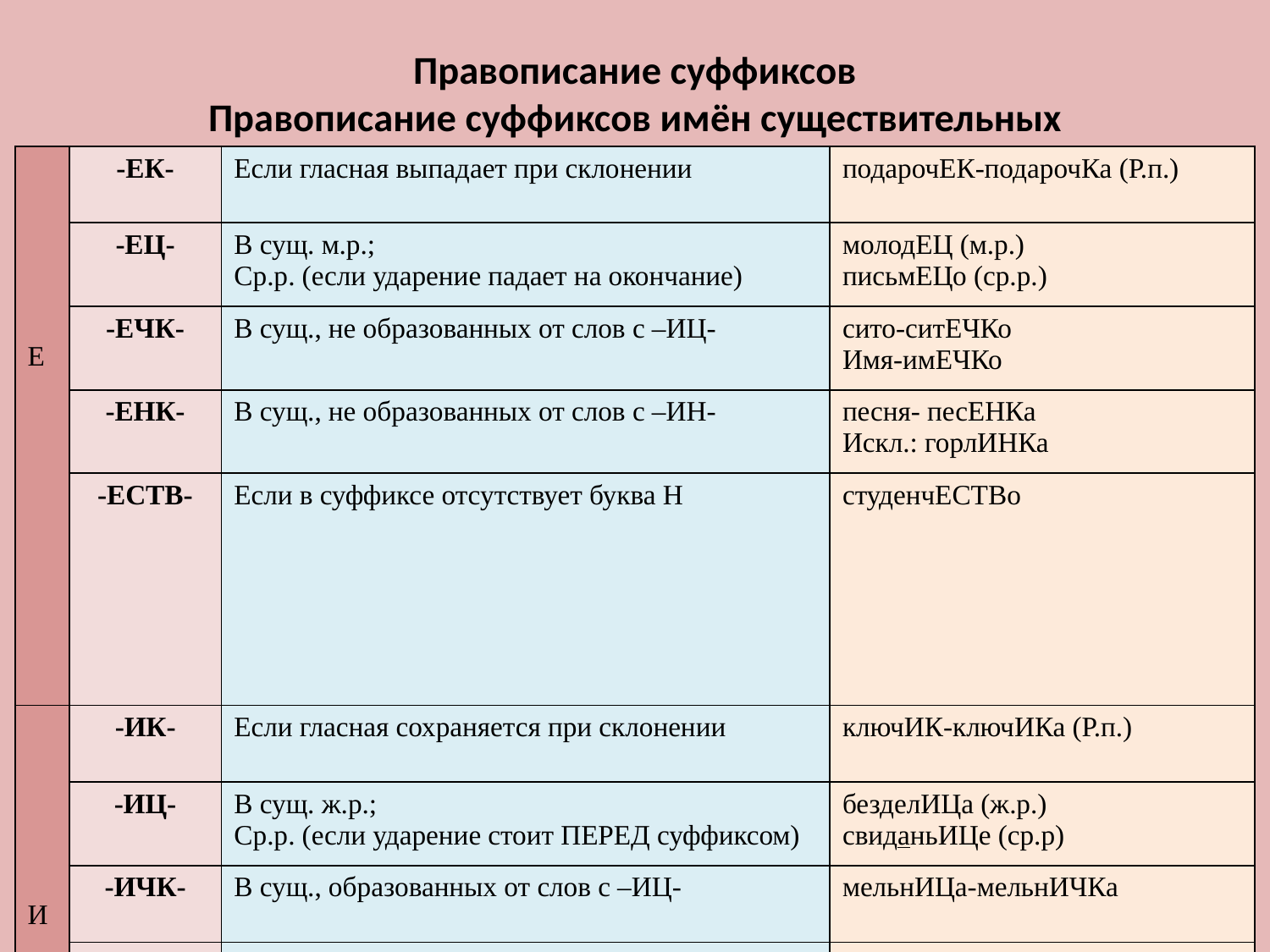

# Правописание суффиксов Правописание суффиксов имён существительных
| Е | -ЕК- | Если гласная выпадает при склонении | подарочЕК-подарочКа (Р.п.) |
| --- | --- | --- | --- |
|  | -ЕЦ- | В сущ. м.р.; Ср.р. (если ударение падает на окончание) | молодЕЦ (м.р.) письмЕЦо (ср.р.) |
|  | -ЕЧК- | В сущ., не образованных от слов с –ИЦ- | сито-ситЕЧКо Имя-имЕЧКо |
|  | -ЕНК- | В сущ., не образованных от слов с –ИН- | песня- песЕНКа Искл.: горлИНКа |
|  | -ЕСТВ- | Если в суффиксе отсутствует буква Н | студенчЕСТВо |
| И | -ИК- | Если гласная сохраняется при склонении | ключИК-ключИКа (Р.п.) |
|  | -ИЦ- | В сущ. ж.р.; Ср.р. (если ударение стоит ПЕРЕД суффиксом) | безделИЦа (ж.р.) свиданьИЦе (ср.р) |
|  | -ИЧК- | В сущ., образованных от слов с –ИЦ- | мельнИЦа-мельнИЧКа |
|  | -ИНК- | В сущ., образованных от слов с –ИН- | горошИНа-горошИНКа |
|  | -ИНСТВ- | Если в суффиксе присутствует буква Н | большИНСТВо |